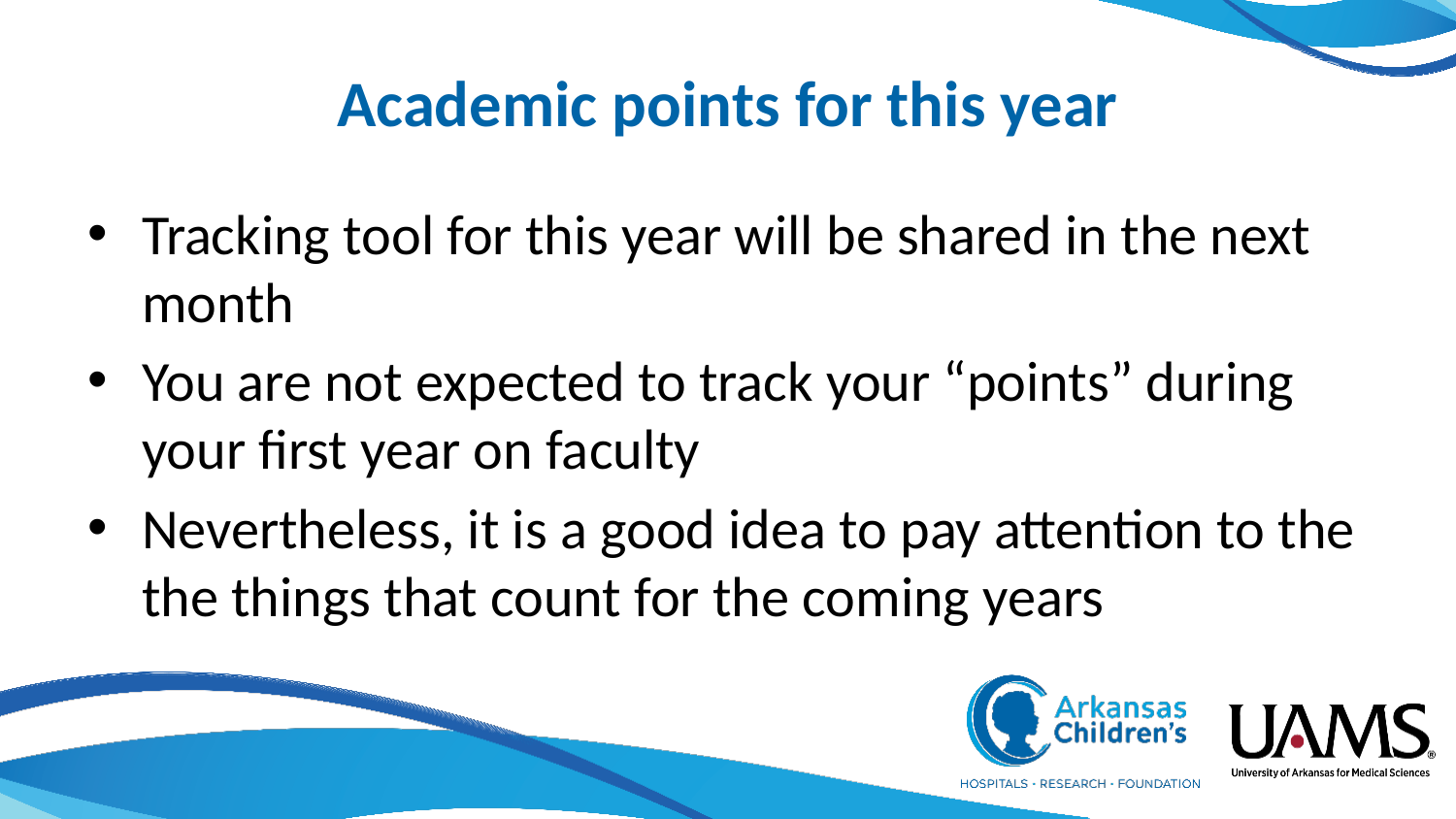

# Academic points for this year
Tracking tool for this year will be shared in the next month
You are not expected to track your “points” during your first year on faculty
Nevertheless, it is a good idea to pay attention to the the things that count for the coming years